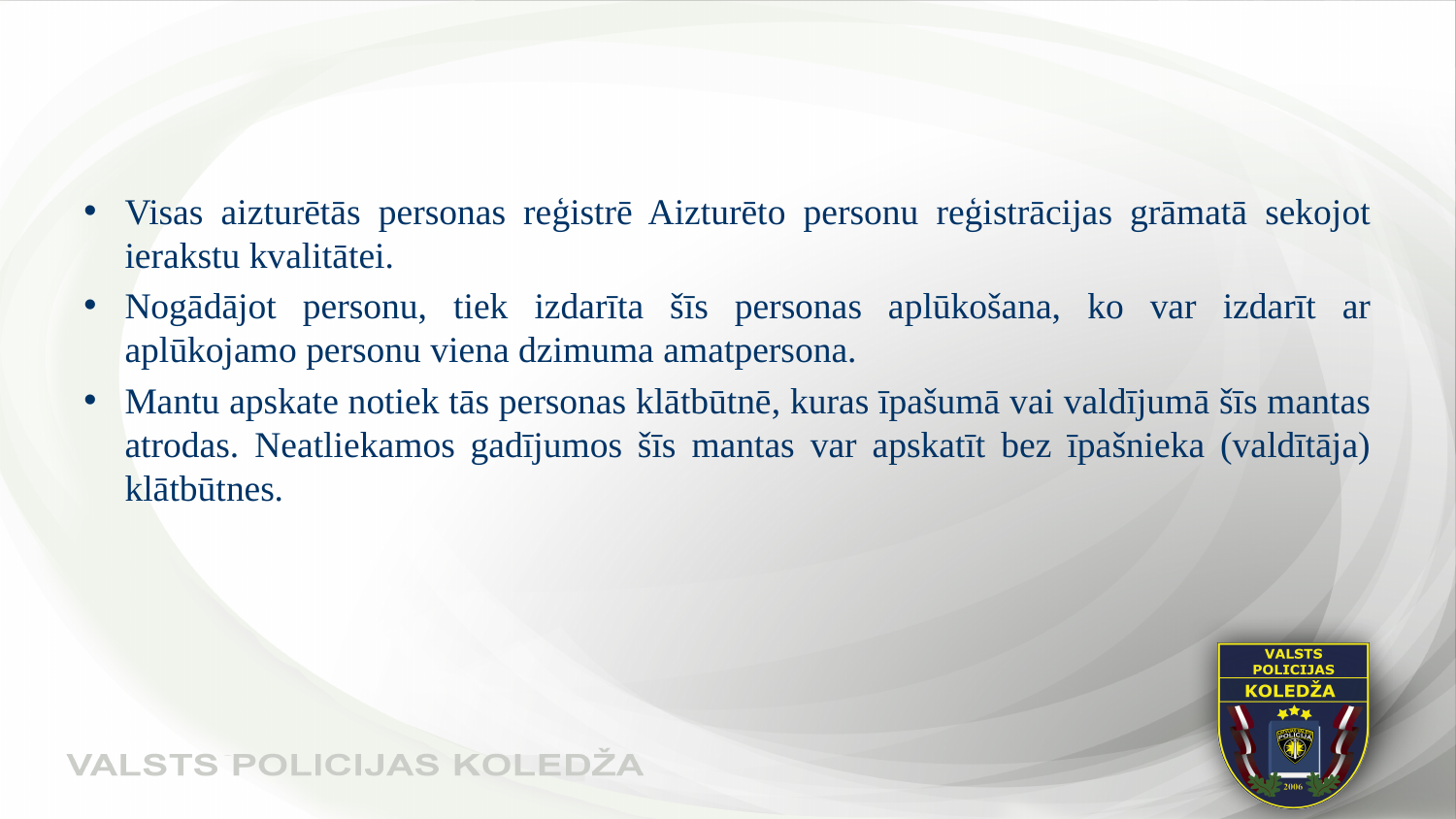

#
Visas aizturētās personas reģistrē Aizturēto personu reģistrācijas grāmatā sekojot ierakstu kvalitātei.
Nogādājot personu, tiek izdarīta šīs personas aplūkošana, ko var izdarīt ar aplūkojamo personu viena dzimuma amatpersona.
Mantu apskate notiek tās personas klātbūtnē, kuras īpašumā vai valdījumā šīs mantas atrodas. Neatliekamos gadījumos šīs mantas var apskatīt bez īpašnieka (valdītāja) klātbūtnes.